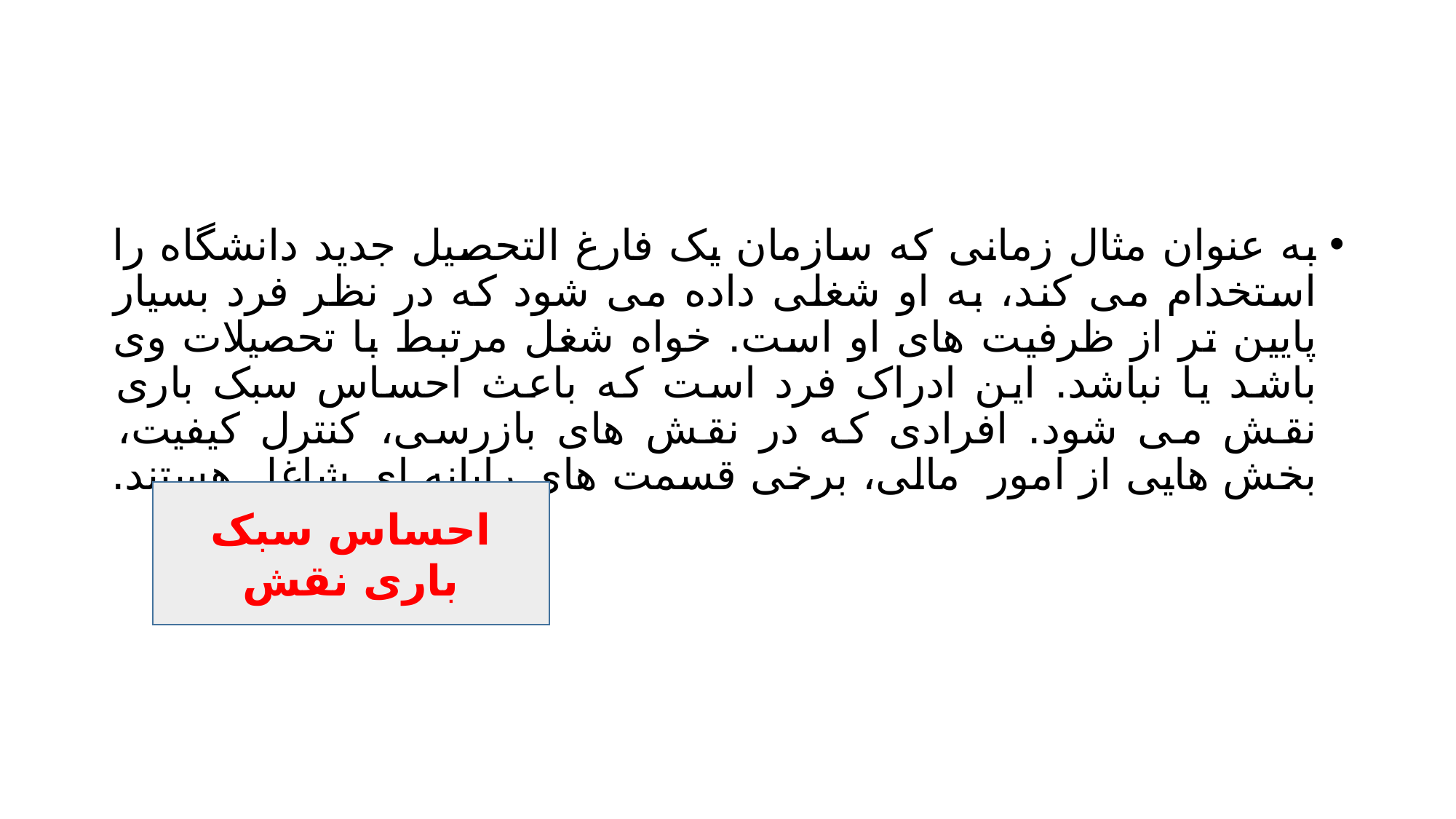

#
به عنوان مثال زمانی که سازمان یک فارغ التحصیل جدید دانشگاه را استخدام می کند، به او شغلی داده می شود که در نظر فرد بسیار پایین تر از ظرفیت های او است. خواه شغل مرتبط با تحصیلات وی باشد یا نباشد. این ادراک فرد است که باعث احساس سبک باری نقش می شود. افرادی که در نقش های بازرسی، کنترل کیفیت، بخش هایی از امور  مالی، برخی قسمت های رایانه ای شاغل هستند.
احساس سبک باری نقش